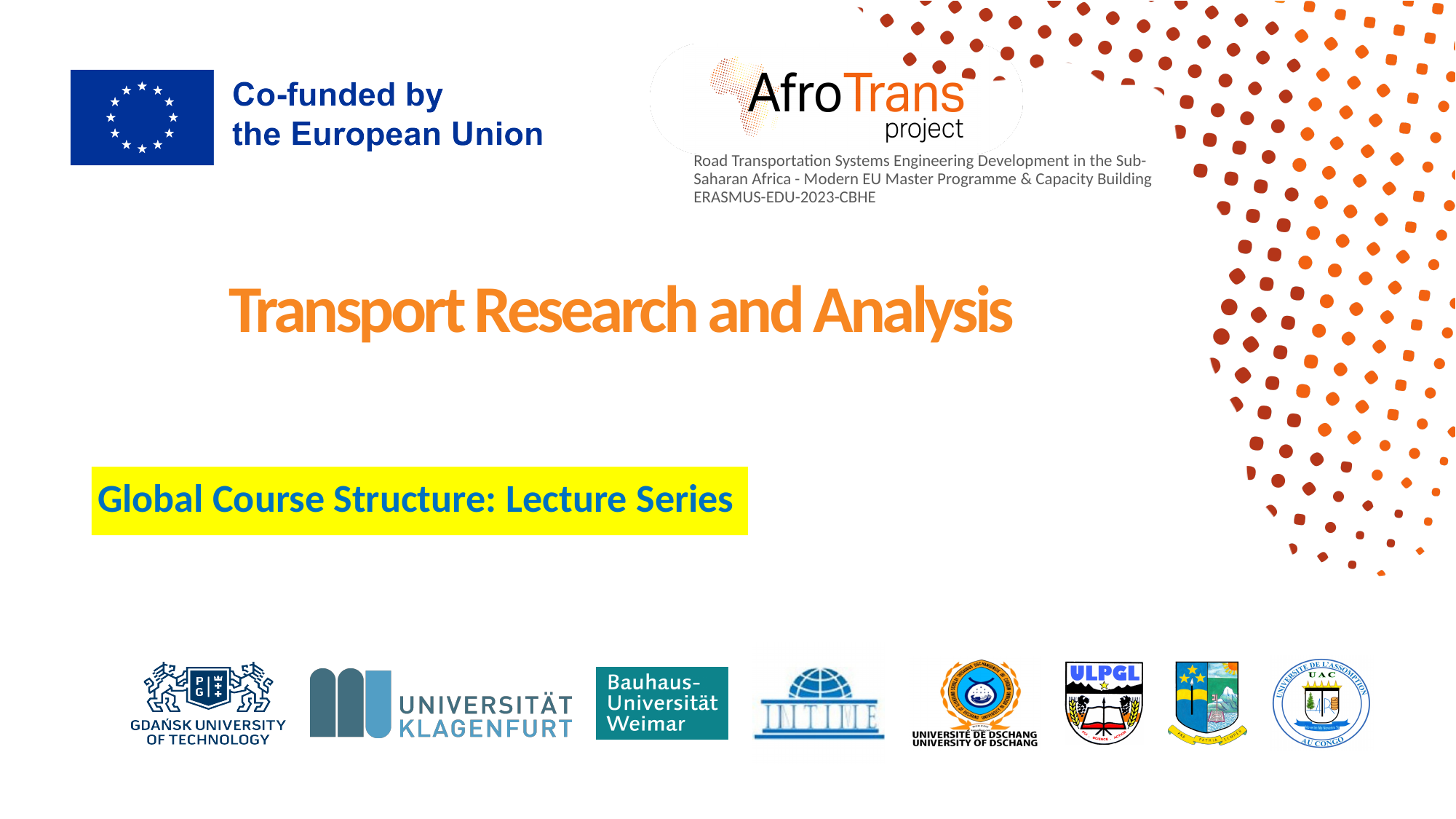

# Transport Research and Analysis
Global Course Structure: Lecture Series